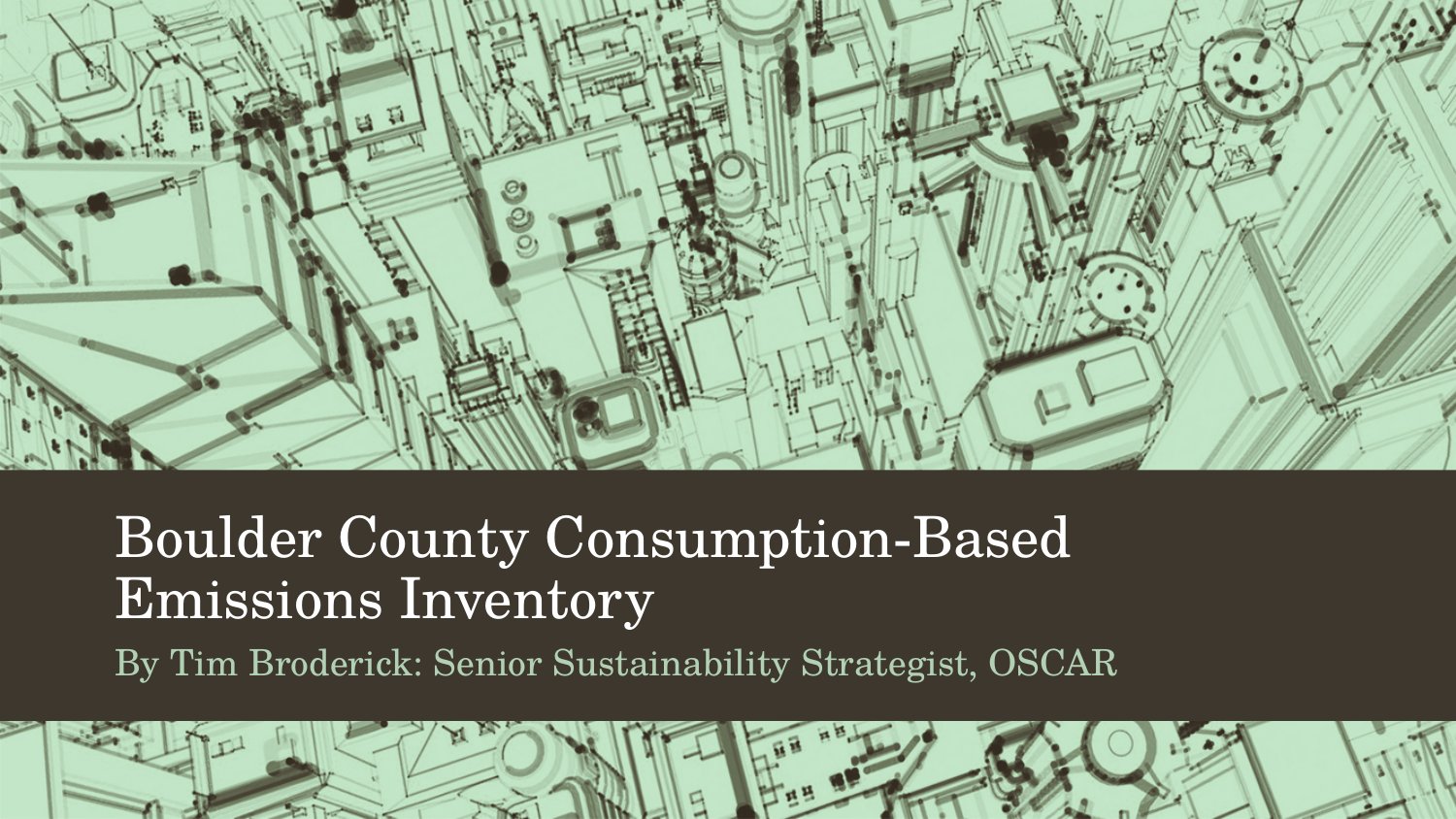

# Boulder County Consumption-Based Emissions Inventory
By Tim Broderick: Senior Sustainability Strategist, OSCAR